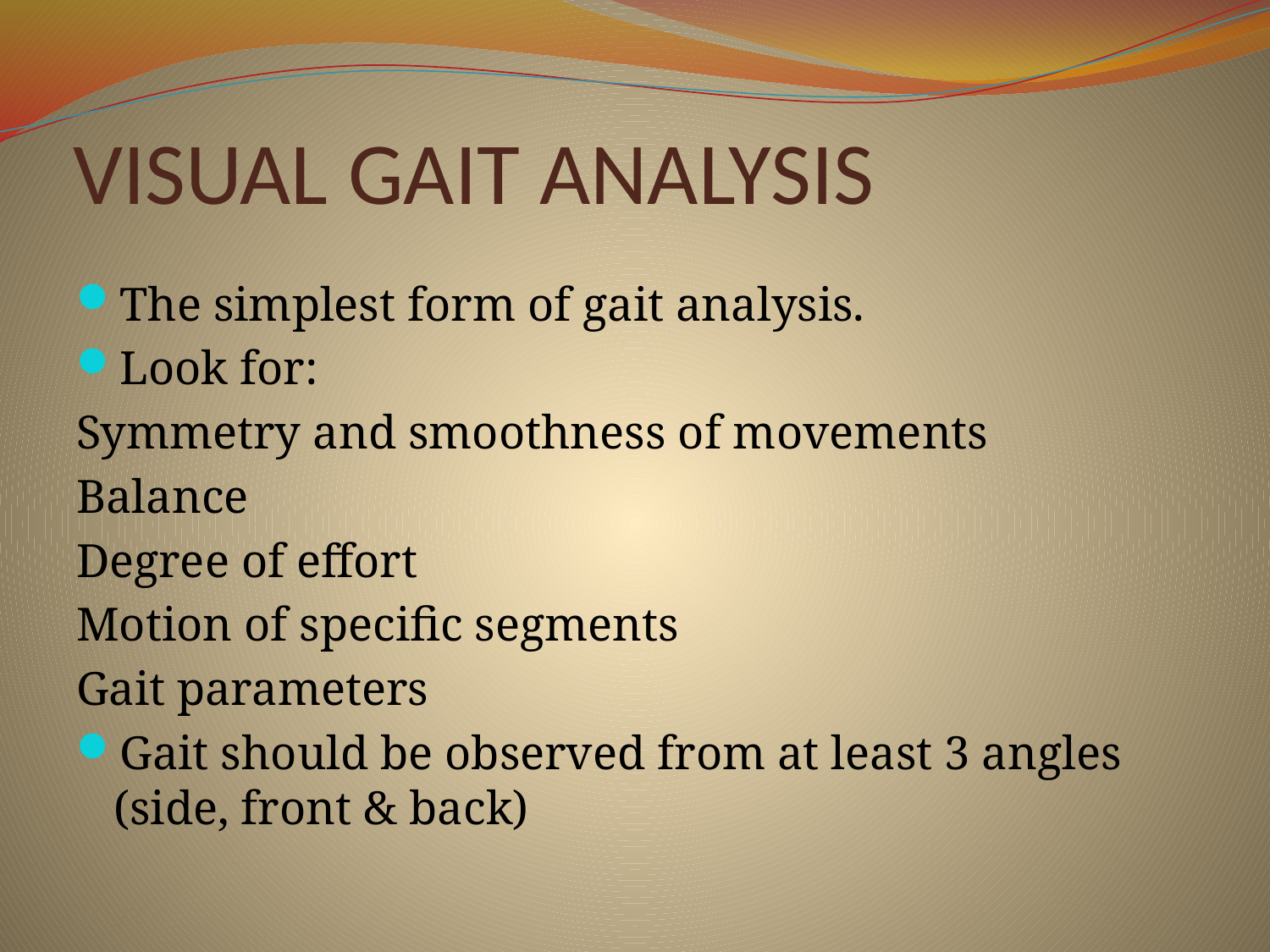

# VISUAL GAIT ANALYSIS
The simplest form of gait analysis.
Look for:
Symmetry and smoothness of movements
Balance
Degree of effort
Motion of specific segments
Gait parameters
Gait should be observed from at least 3 angles (side, front & back)